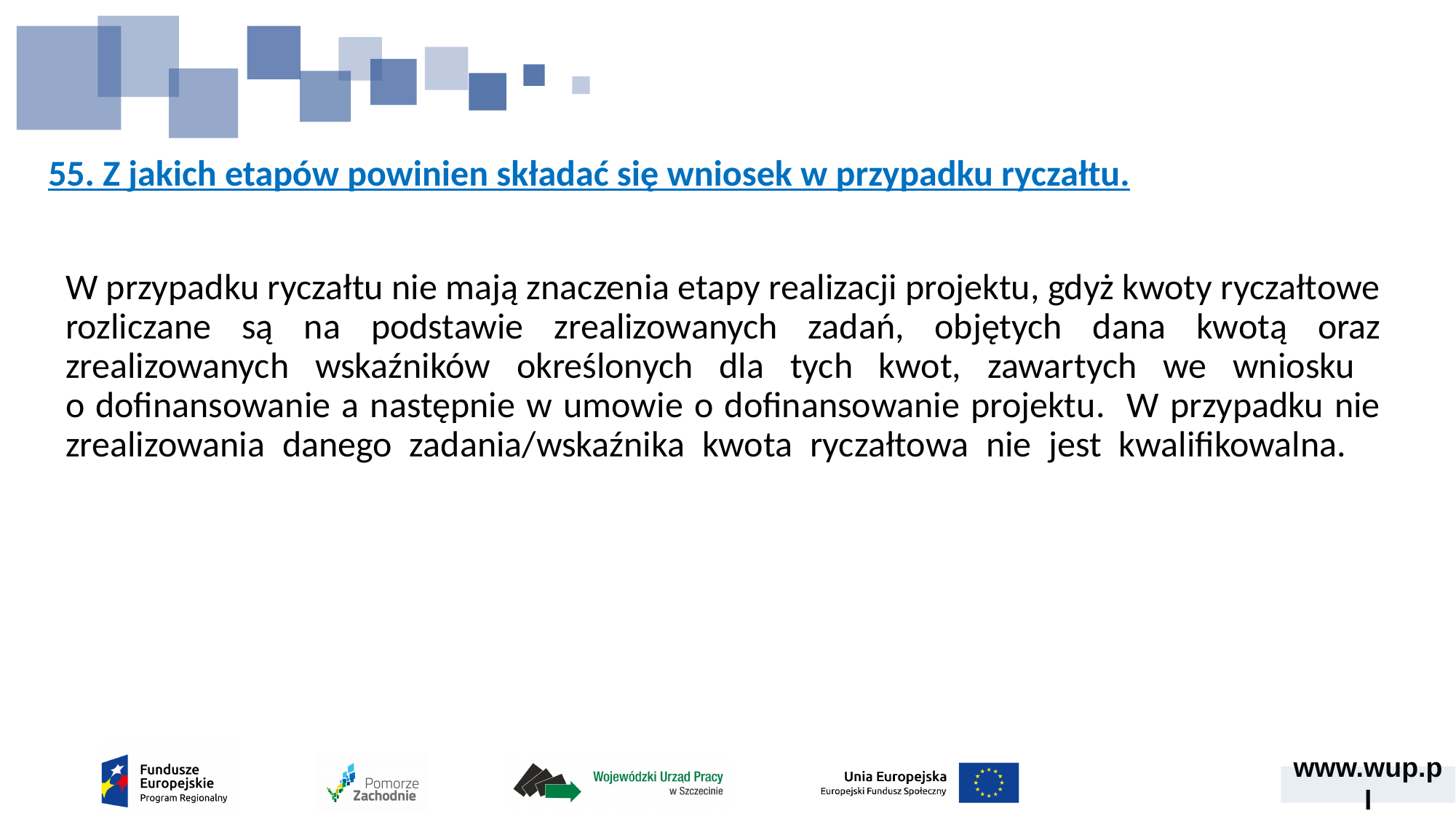

# 55. Z jakich etapów powinien składać się wniosek w przypadku ryczałtu.
W przypadku ryczałtu nie mają znaczenia etapy realizacji projektu, gdyż kwoty ryczałtowe rozliczane są na podstawie zrealizowanych zadań, objętych dana kwotą oraz zrealizowanych wskaźników określonych dla tych kwot, zawartych we wniosku
o dofinansowanie a następnie w umowie o dofinansowanie projektu.  W przypadku nie zrealizowania danego zadania/wskaźnika kwota ryczałtowa nie jest kwalifikowalna.